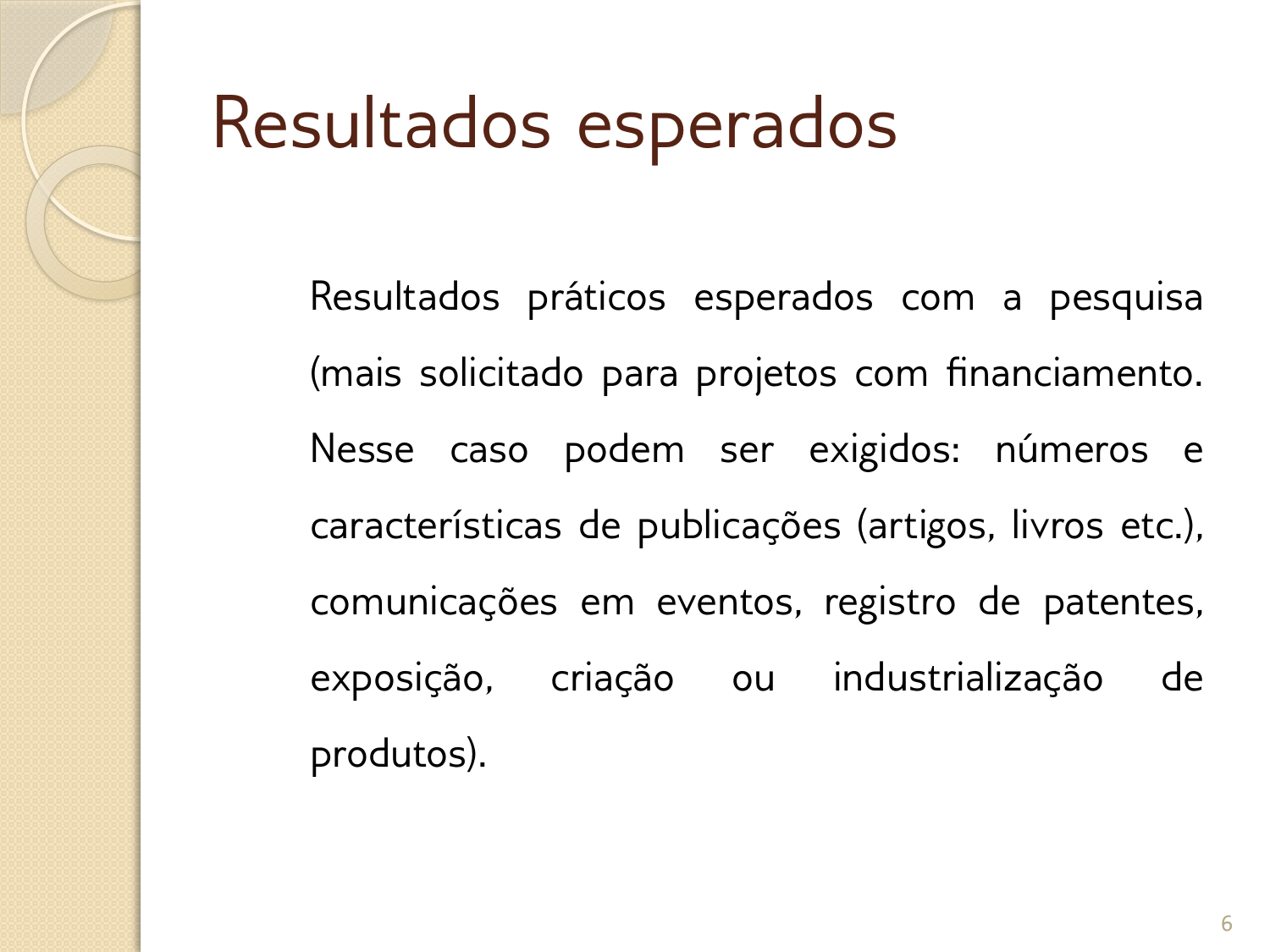

# Resultados esperados
	Resultados práticos esperados com a pesquisa (mais solicitado para projetos com financiamento. Nesse caso podem ser exigidos: números e características de publicações (artigos, livros etc.), comunicações em eventos, registro de patentes, exposição, criação ou industrialização de produtos).
6